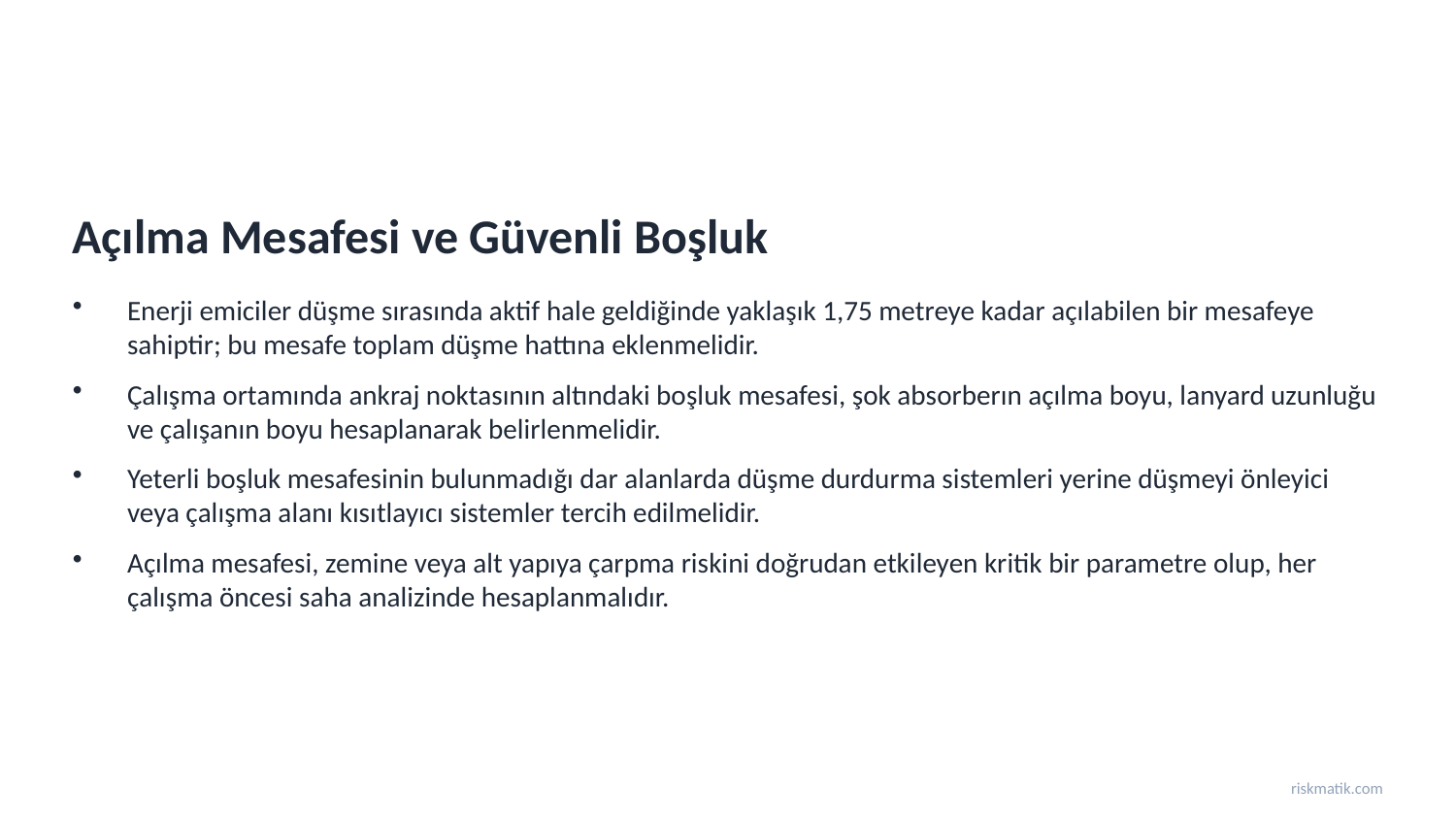

Açılma Mesafesi ve Güvenli Boşluk
Enerji emiciler düşme sırasında aktif hale geldiğinde yaklaşık 1,75 metreye kadar açılabilen bir mesafeye sahiptir; bu mesafe toplam düşme hattına eklenmelidir.
Çalışma ortamında ankraj noktasının altındaki boşluk mesafesi, şok absorberın açılma boyu, lanyard uzunluğu ve çalışanın boyu hesaplanarak belirlenmelidir.
Yeterli boşluk mesafesinin bulunmadığı dar alanlarda düşme durdurma sistemleri yerine düşmeyi önleyici veya çalışma alanı kısıtlayıcı sistemler tercih edilmelidir.
Açılma mesafesi, zemine veya alt yapıya çarpma riskini doğrudan etkileyen kritik bir parametre olup, her çalışma öncesi saha analizinde hesaplanmalıdır.
riskmatik.com